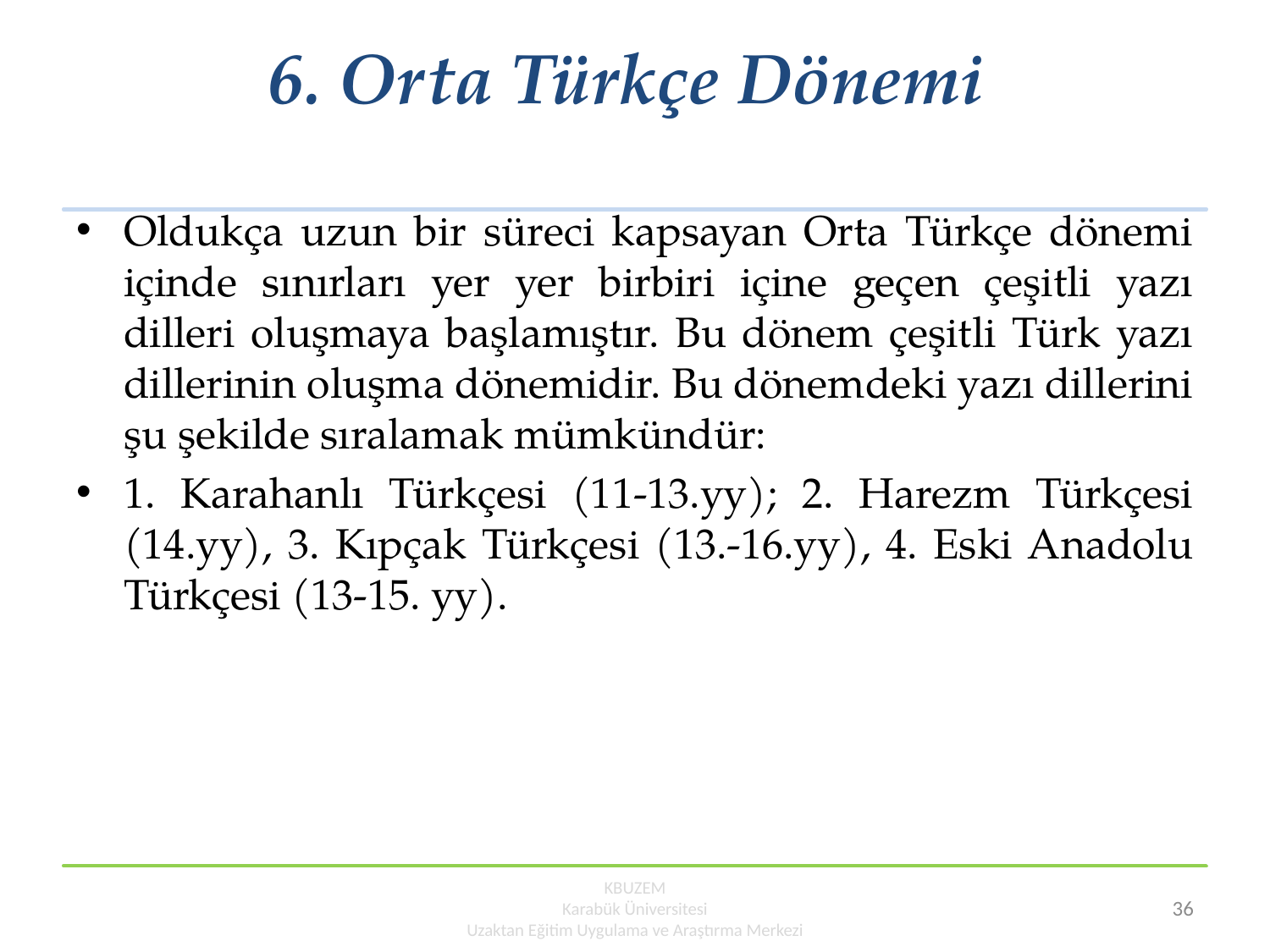

# 6. Orta Türkçe Dönemi
Oldukça uzun bir süreci kapsayan Orta Türkçe dönemi içinde sınırları yer yer birbiri içine geçen çeşitli yazı dilleri oluşmaya başlamıştır. Bu dönem çeşitli Türk yazı dillerinin oluşma dönemidir. Bu dönemdeki yazı dillerini şu şekilde sıralamak mümkündür:
1. Karahanlı Türkçesi (11-13.yy); 2. Harezm Türkçesi (14.yy), 3. Kıpçak Türkçesi (13.-16.yy), 4. Eski Anadolu Türkçesi (13-15. yy).

KBUZEM
Karabük Üniversitesi
Uzaktan Eğitim Uygulama ve Araştırma Merkezi
36